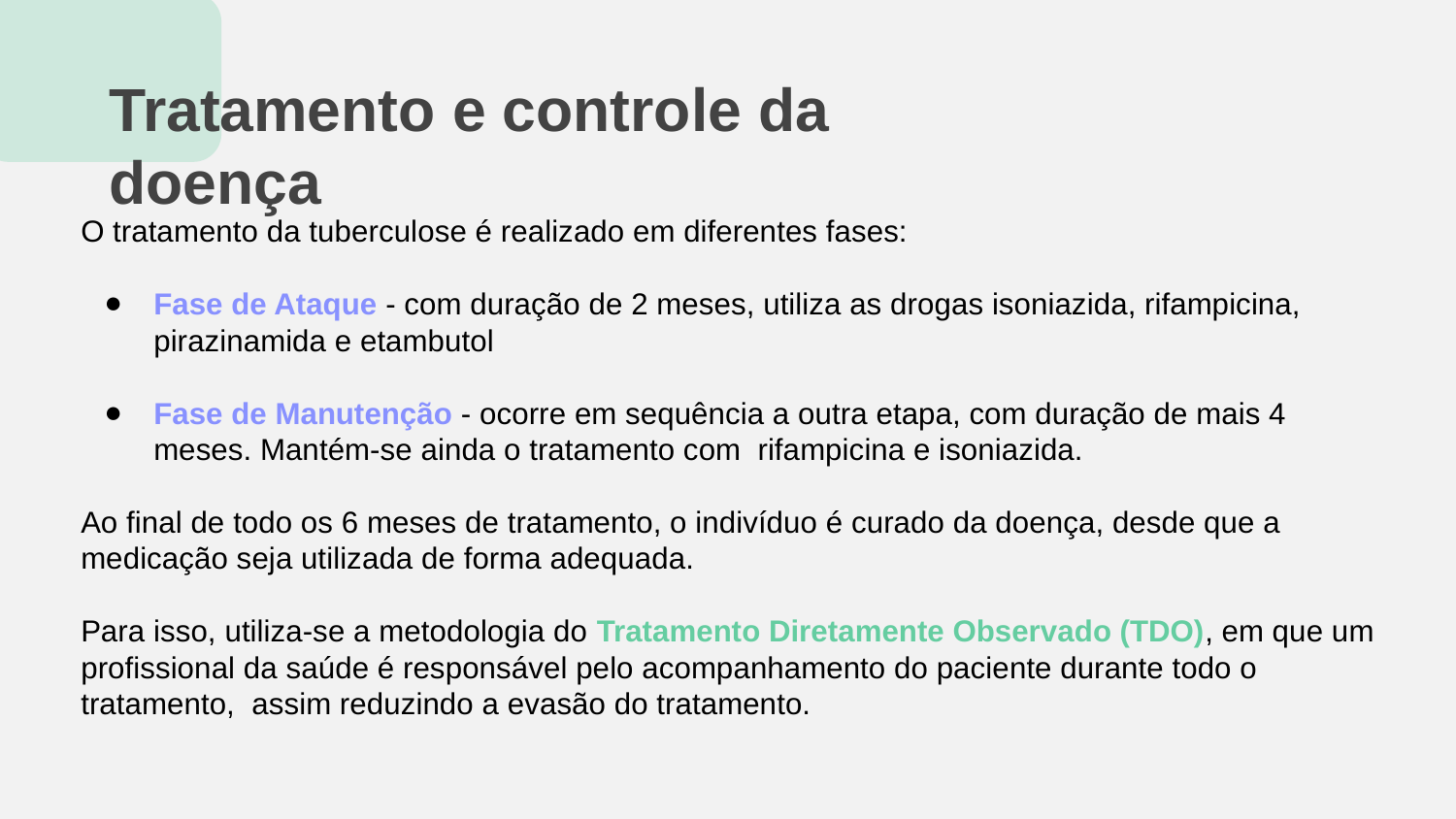

# Tratamento e controle da doença
O tratamento da tuberculose é realizado em diferentes fases:

Fase de Ataque - com duração de 2 meses, utiliza as drogas isoniazida, rifampicina, pirazinamida e etambutol

Fase de Manutenção - ocorre em sequência a outra etapa, com duração de mais 4 meses. Mantém-se ainda o tratamento com  rifampicina e isoniazida.

Ao final de todo os 6 meses de tratamento, o indivíduo é curado da doença, desde que a medicação seja utilizada de forma adequada.

Para isso, utiliza-se a metodologia do Tratamento Diretamente Observado (TDO), em que um profissional da saúde é responsável pelo acompanhamento do paciente durante todo o tratamento,  assim reduzindo a evasão do tratamento.